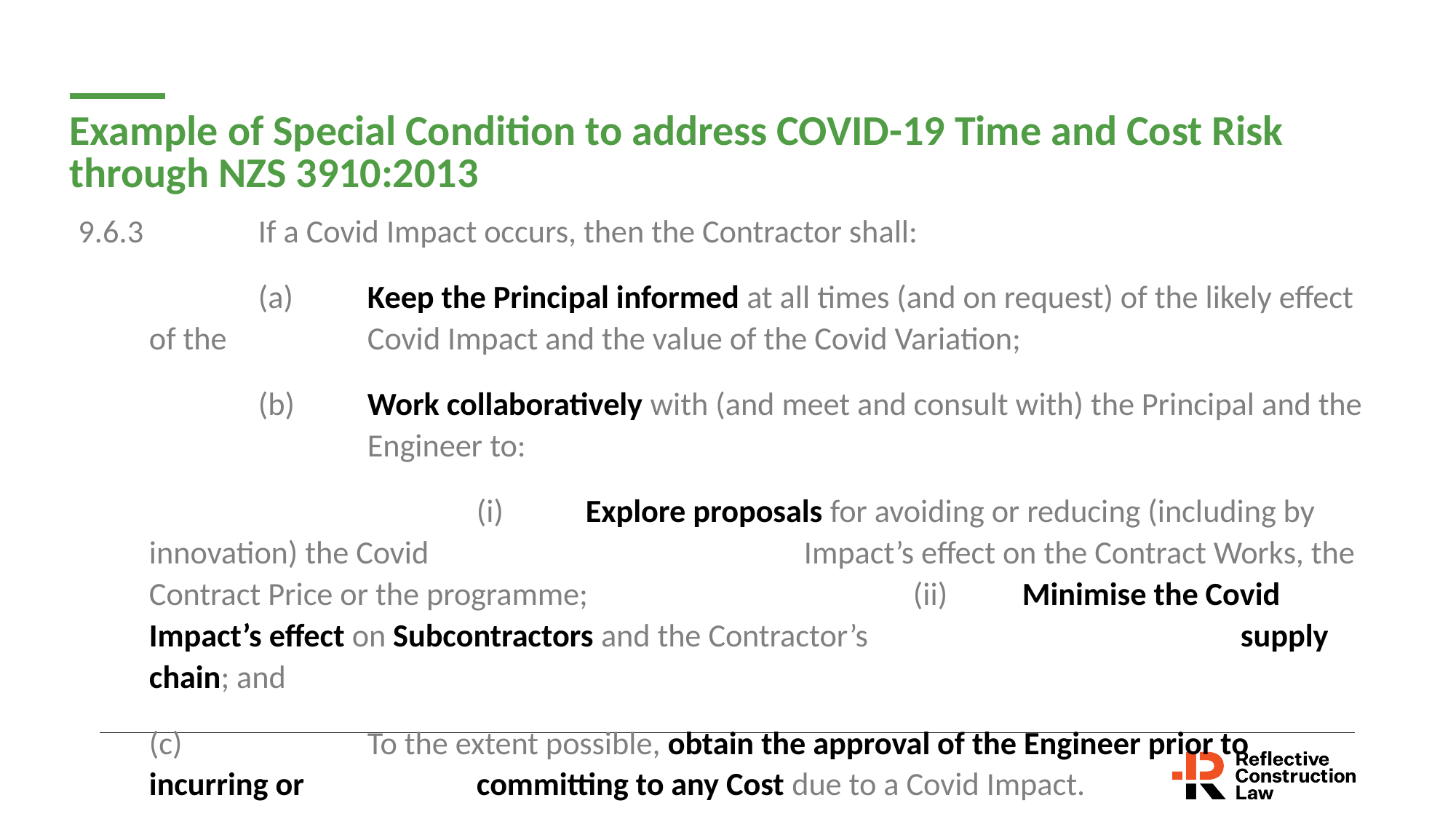

Example of Special Condition to address COVID-19 Time and Cost Risk through NZS 3910:2013
9.6.3		If a Covid Impact occurs, then the Contractor shall:
		(a)	Keep the Principal informed at all times (and on request) of the likely effect of the 		Covid Impact and the value of the Covid Variation;
		(b) 	Work collaboratively with (and meet and consult with) the Principal and the 		Engineer to:
				(i)	Explore proposals for avoiding or reducing (including by innovation) the Covid 				Impact’s effect on the Contract Works, the Contract Price or the programme; 			(ii) 	Minimise the Covid Impact’s effect on Subcontractors and the Contractor’s 				supply chain; and
	(c)		To the extent possible, obtain the approval of the Engineer prior to incurring or 		committing to any Cost due to a Covid Impact.